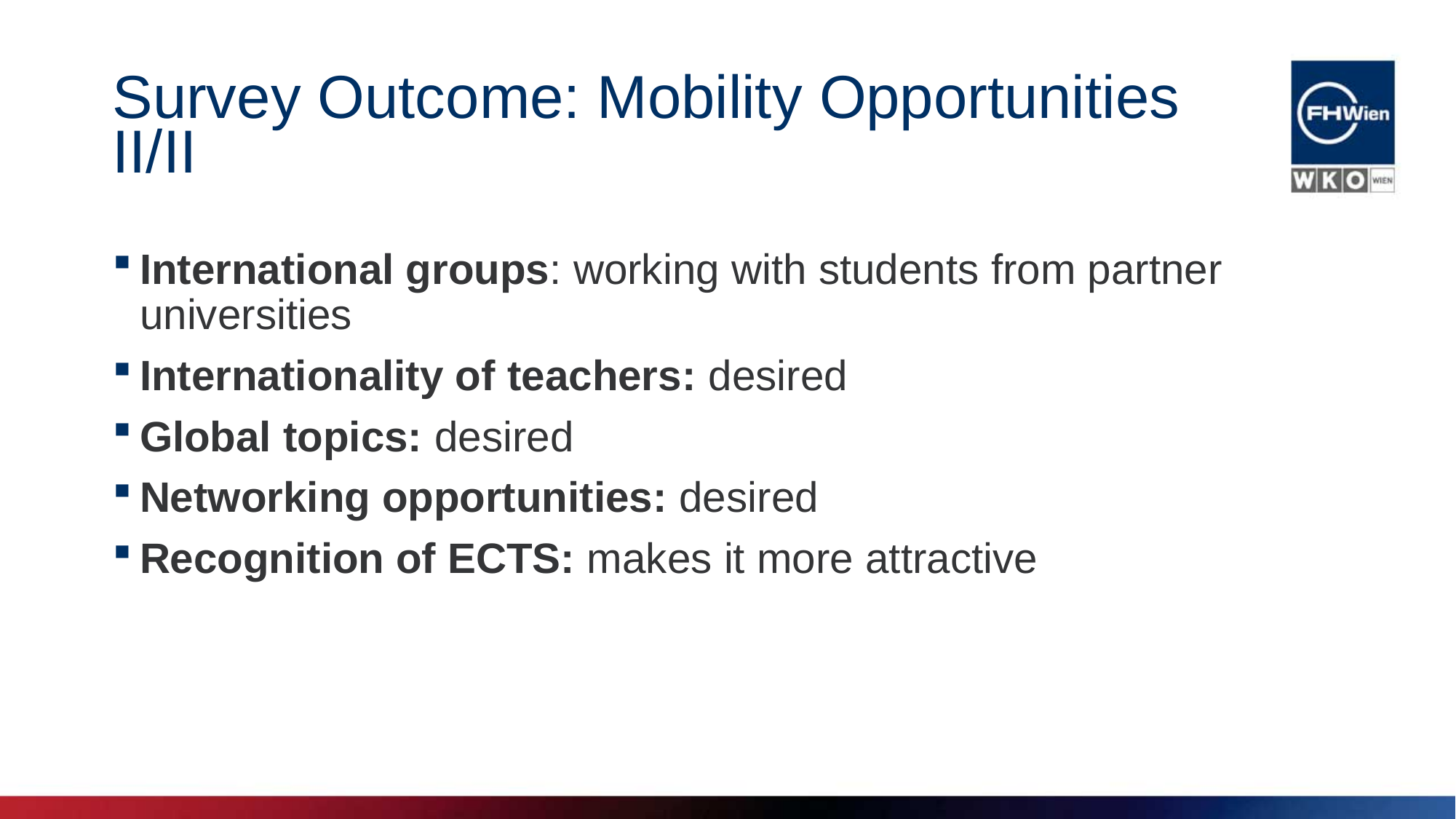

# Survey Outcome: Mobility Opportunities II/II
International groups: working with students from partner universities
Internationality of teachers: desired
Global topics: desired
Networking opportunities: desired
Recognition of ECTS: makes it more attractive